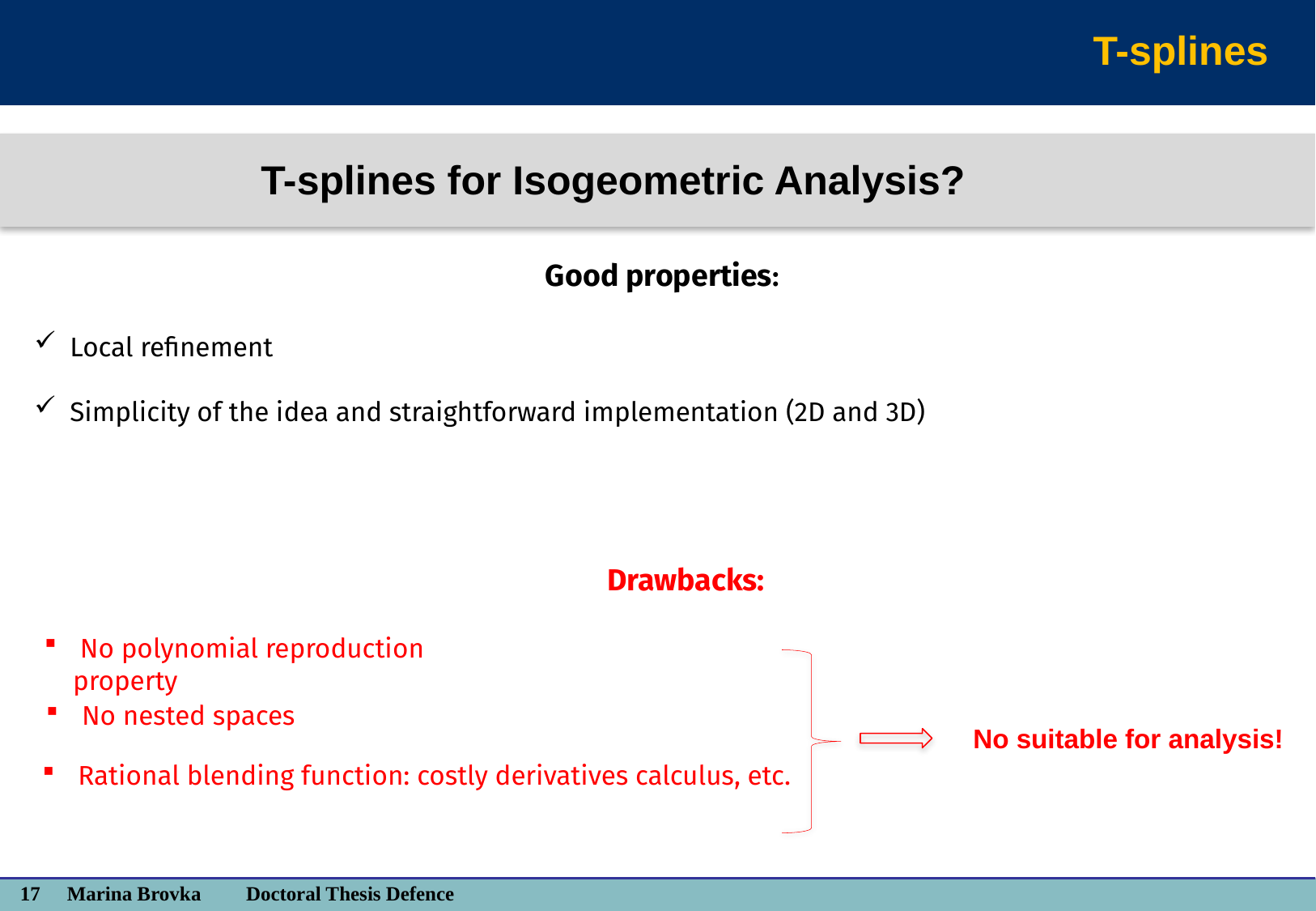

T-splines

T-splines for Isogeometric Analysis?
    Good properties:

 Local refinement
 Simplicity of the idea and straightforward implementation (2D and 3D)

    Drawbacks:
 No polynomial reproduction property

 No nested spaces

No suitable for analysis!
 Rational blending function: costly derivatives calculus, etc.